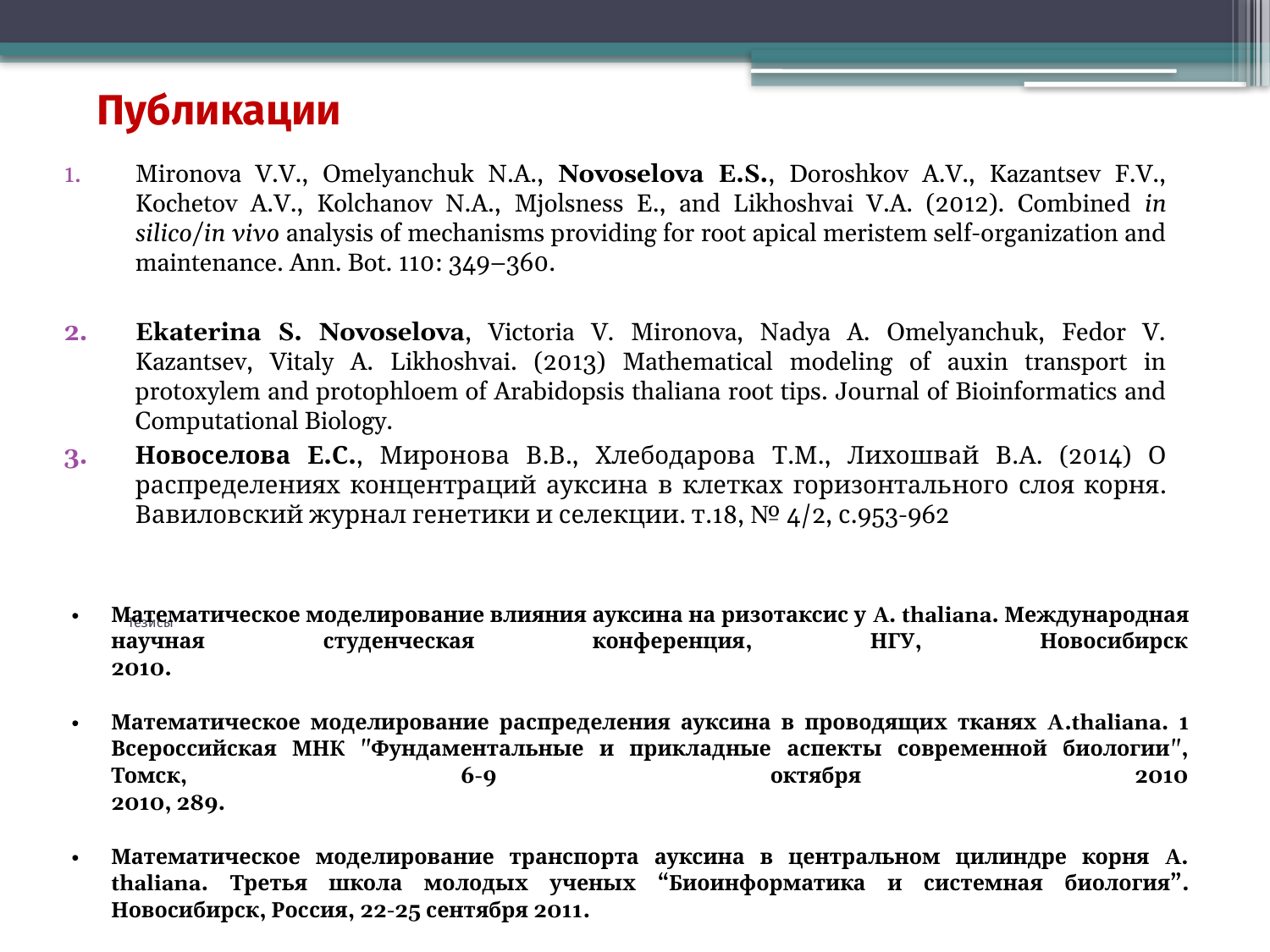

Публикации
Mironova V.V., Omelyanchuk N.A., Novoselova E.S., Doroshkov A.V., Kazantsev F.V., Kochetov A.V., Kolchanov N.A., Mjolsness E., and Likhoshvai V.A. (2012). Combined in silico/in vivo analysis of mechanisms providing for root apical meristem self-organization and maintenance. Ann. Bot. 110: 349–360.

Ekaterina S. Novoselova, Victoria V. Mironova, Nadya A. Omelyanchuk, Fedor V. Kazantsev, Vitaly A. Likhoshvai. (2013) Mathematical modeling of auxin transport in protoxylem and protophloem of Arabidopsis thaliana root tips. Journal of Bioinformatics and Computational Biology.
Новоселова Е.С., Миронова В.В., Хлебодарова Т.М., Лихошвай В.А. (2014) О распределениях концентраций ауксина в клетках горизонтального слоя корня. Вавиловский журнал генетики и селекции. т.18, № 4/2, с.953-962
| Математическое моделирование влияния ауксина на ризотаксис у A. thaliana. Международная научная студенческая конференция, НГУ, Новосибирск 2010. Математическое моделирование распределения ауксина в проводящих тканях A.thaliana. 1 Всероссийская МНК "Фундаментальные и прикладные аспекты современной биологии", Томск, 6-9 октября 2010 2010, 289. Математическое моделирование транспорта ауксина в центральном цилиндре корня A. thaliana. Третья школа молодых ученых “Биоинформатика и системная биология”. Новосибирск, Россия, 22-25 сентября 2011. |
| --- |
# Тезисы